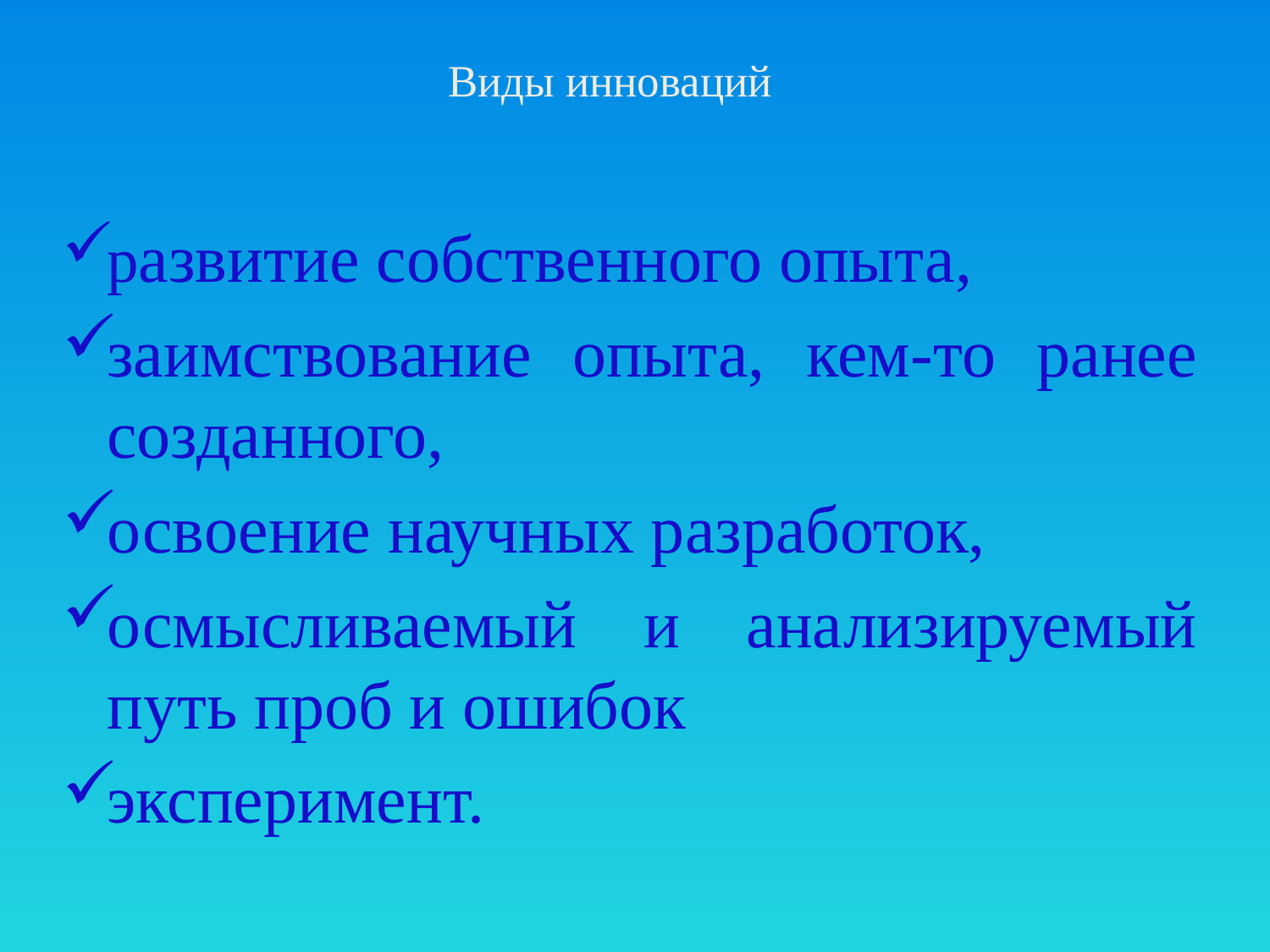

# Виды инноваций
развитие собственного опыта,
заимствование опыта, кем-то ранее созданного,
освоение научных разработок,
осмысливаемый и анализируемый путь проб и ошибок
эксперимент.